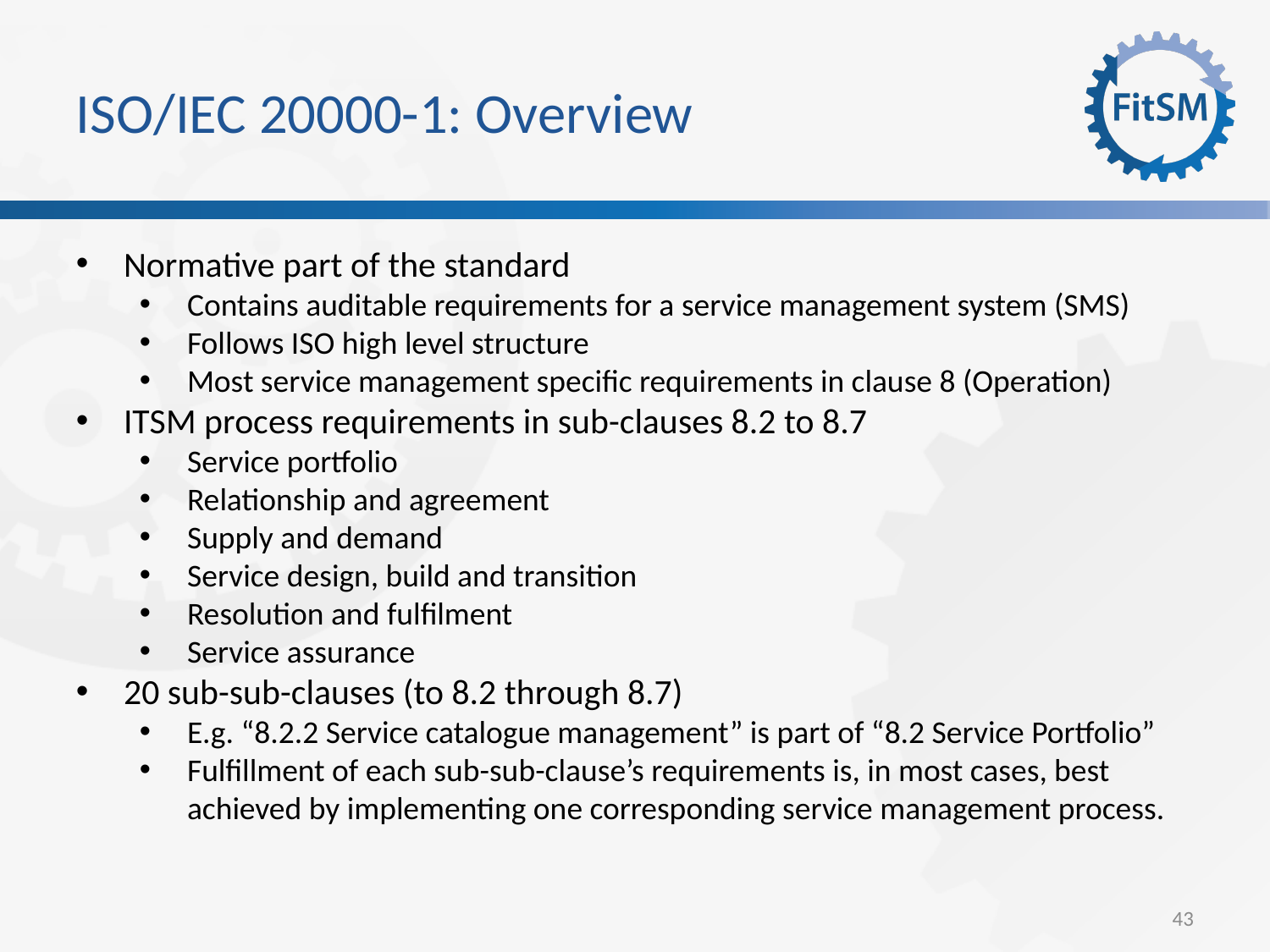

ISO/IEC 20000-1: Overview
Normative part of the standard
Contains auditable requirements for a service management system (SMS)
Follows ISO high level structure
Most service management specific requirements in clause 8 (Operation)
ITSM process requirements in sub-clauses 8.2 to 8.7
Service portfolio
Relationship and agreement
Supply and demand
Service design, build and transition
Resolution and fulfilment
Service assurance
20 sub-sub-clauses (to 8.2 through 8.7)
E.g. “8.2.2 Service catalogue management” is part of “8.2 Service Portfolio”
Fulfillment of each sub-sub-clause’s requirements is, in most cases, best achieved by implementing one corresponding service management process.
43